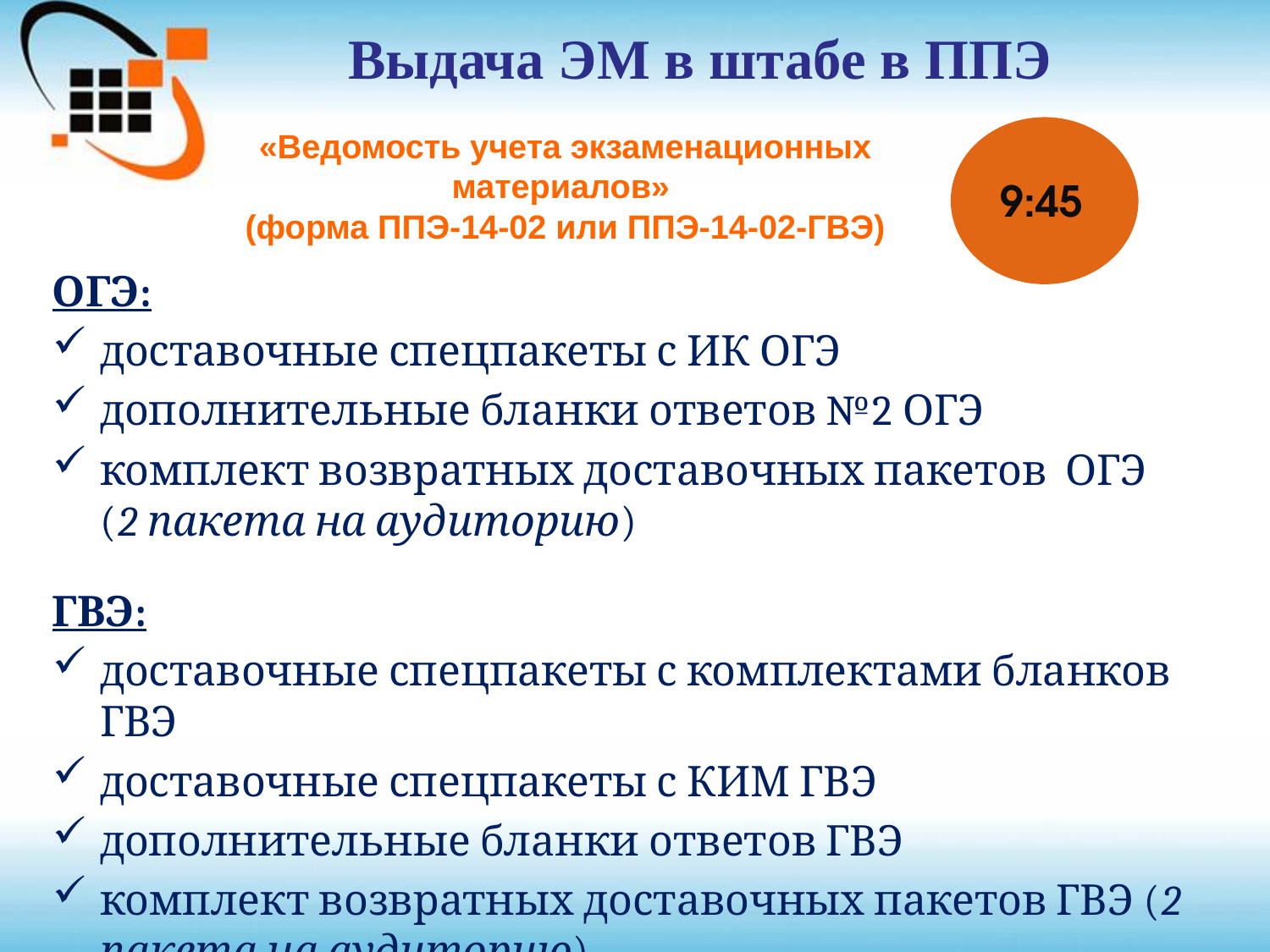

Выдача ЭМ в штабе в ППЭ
«Ведомость учета экзаменационных материалов»
(форма ППЭ-14-02 или ППЭ-14-02-ГВЭ)

9:45

ОГЭ:
доставочные спецпакеты с ИК ОГЭ
дополнительные бланки ответов №2 ОГЭ
комплект возвратных доставочных пакетов  ОГЭ (2 пакета на аудиторию)

ГВЭ:
доставочные спецпакеты с комплектами бланков ГВЭ
доставочные спецпакеты с КИМ ГВЭ
дополнительные бланки ответов ГВЭ
комплект возвратных доставочных пакетов ГВЭ (2 пакета на аудиторию)